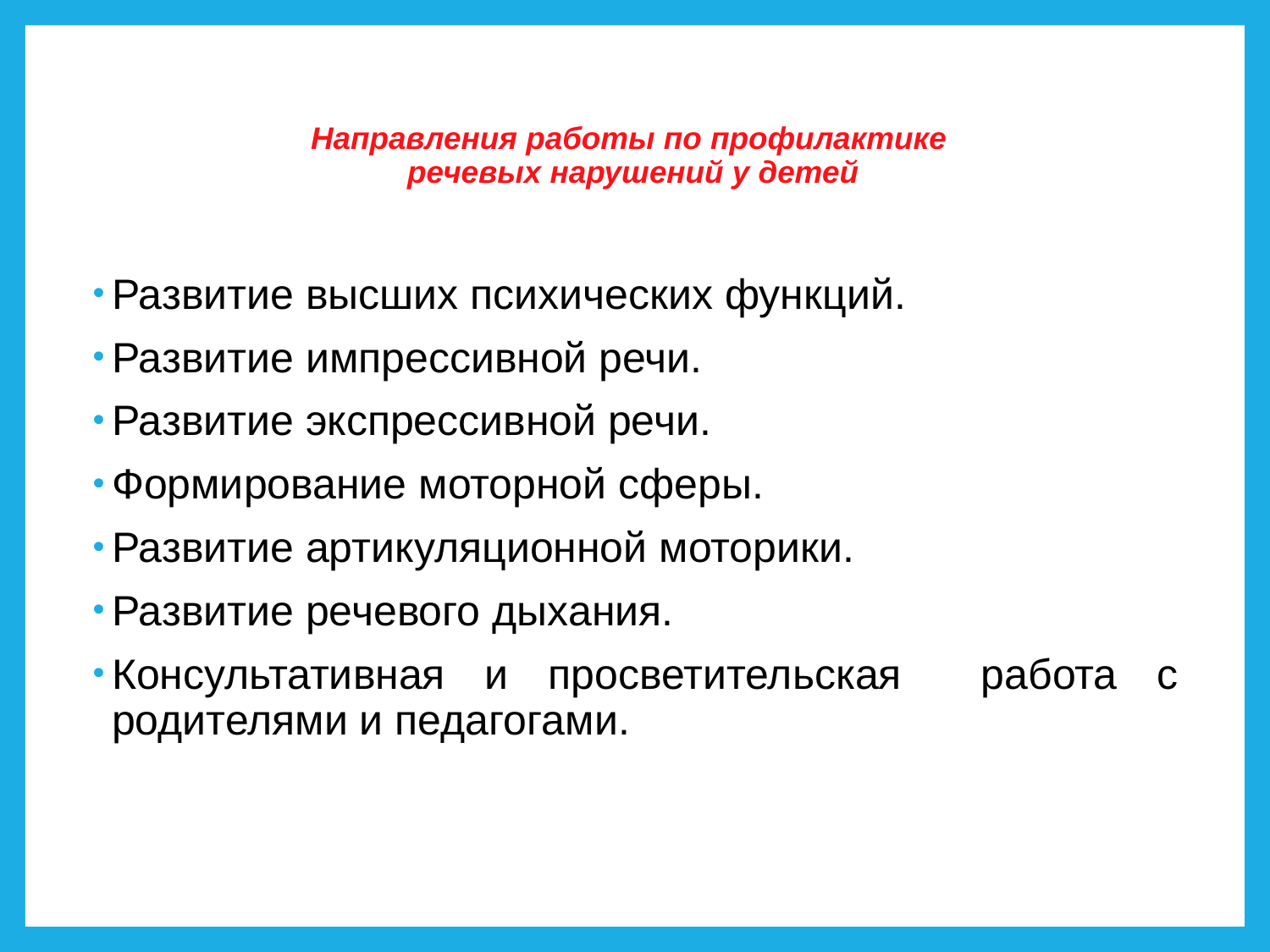

# Направления работы по профилактике речевых нарушений у детей
Развитие высших психических функций.
Развитие импрессивной речи.
Развитие экспрессивной речи.
Формирование моторной сферы.
Развитие артикуляционной моторики.
Развитие речевого дыхания.
Консультативная и просветительская  работа с родителями и педагогами.